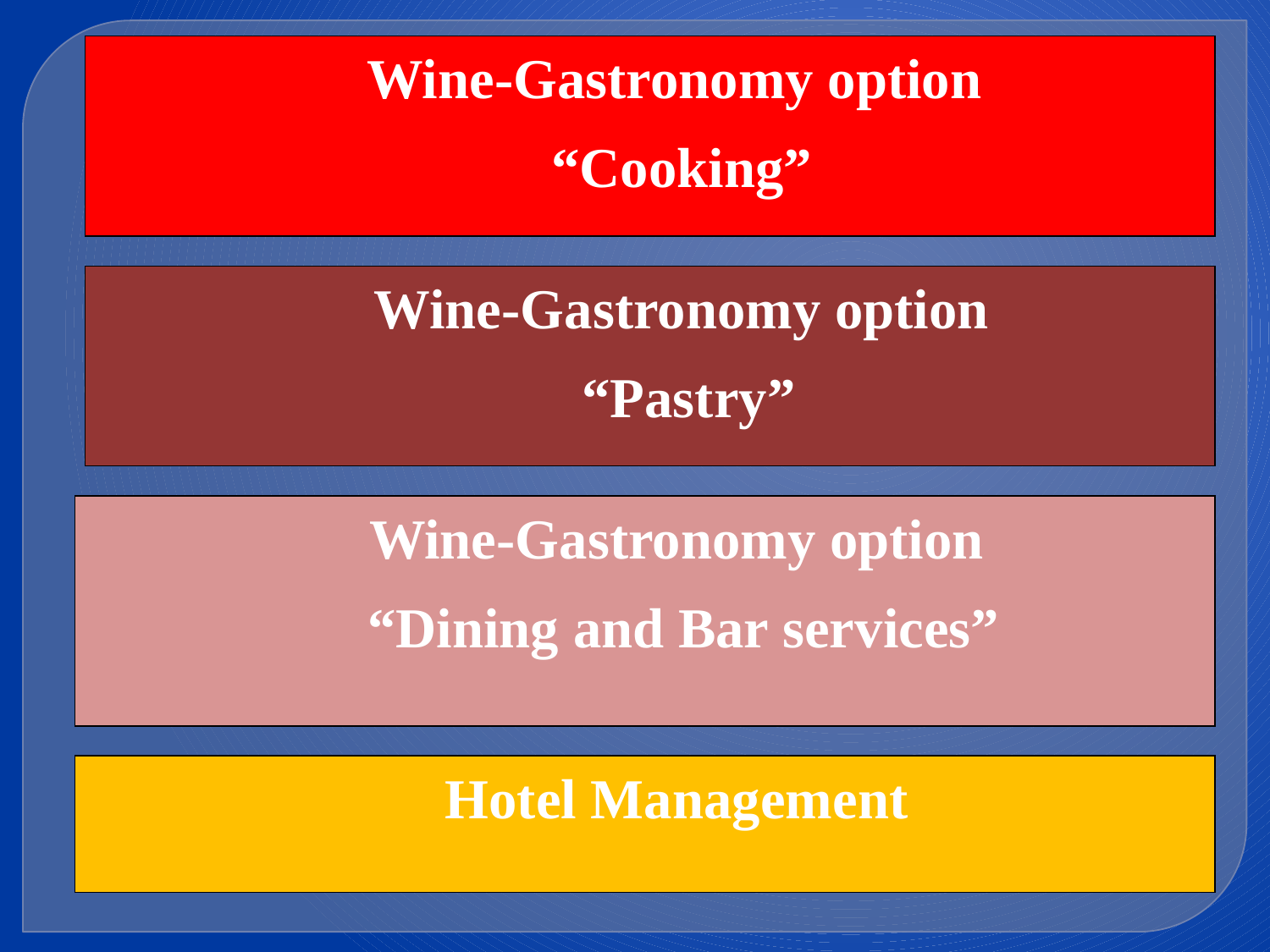

Wine-Gastronomy option
“Cooking”

Wine-Gastronomy option
 “Pastry”

Wine-Gastronomy option
 “Dining and Bar services”

Hotel Management